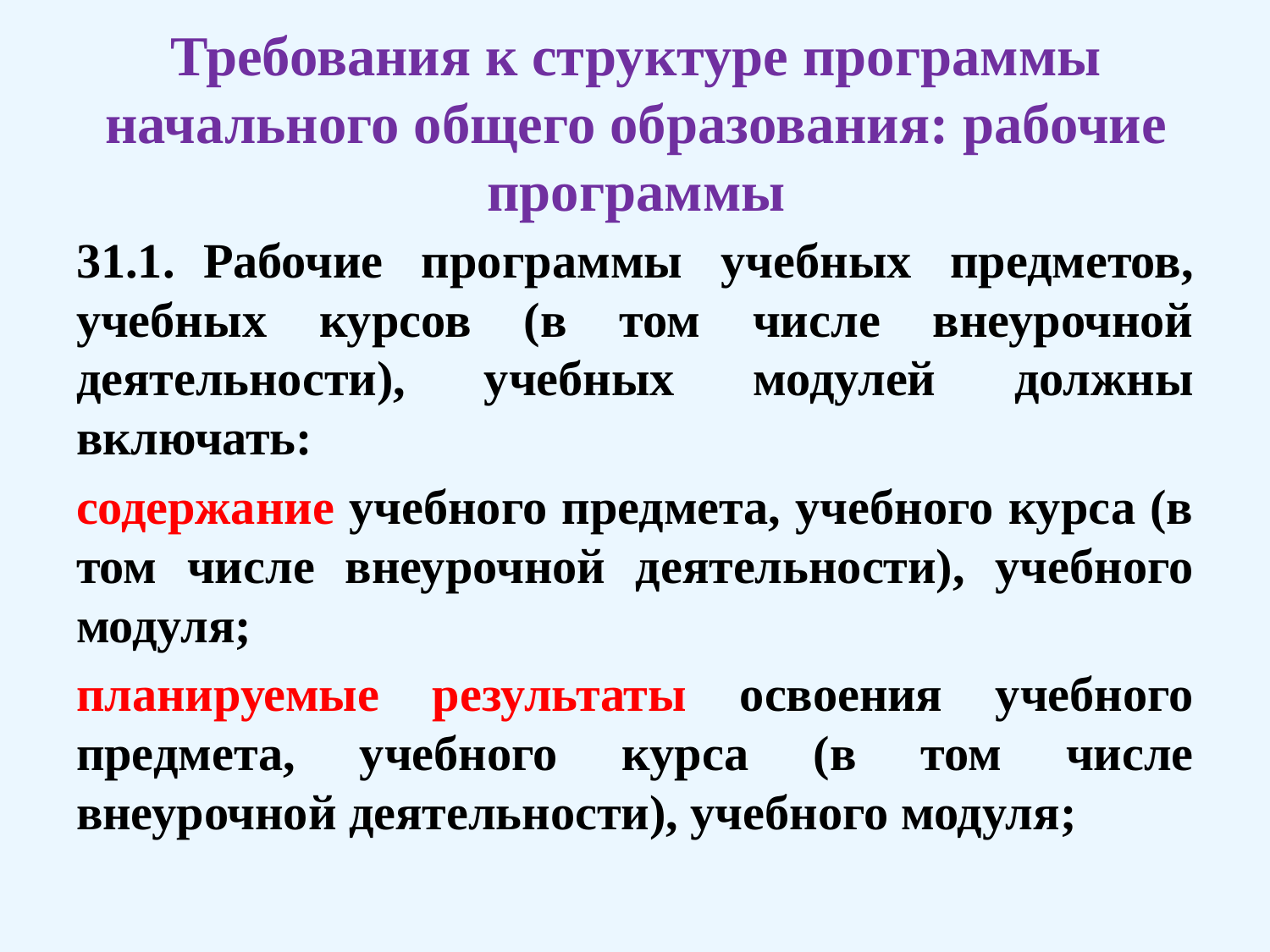

# Требования к структуре программы начального общего образования: рабочие программы
31.1.	Рабочие программы учебных предметов, учебных курсов (в том числе внеурочной деятельности), учебных модулей должны включать:
содержание учебного предмета, учебного курса (в том числе внеурочной деятельности), учебного модуля;
планируемые результаты освоения учебного предмета, учебного курса (в том числе внеурочной деятельности), учебного модуля;